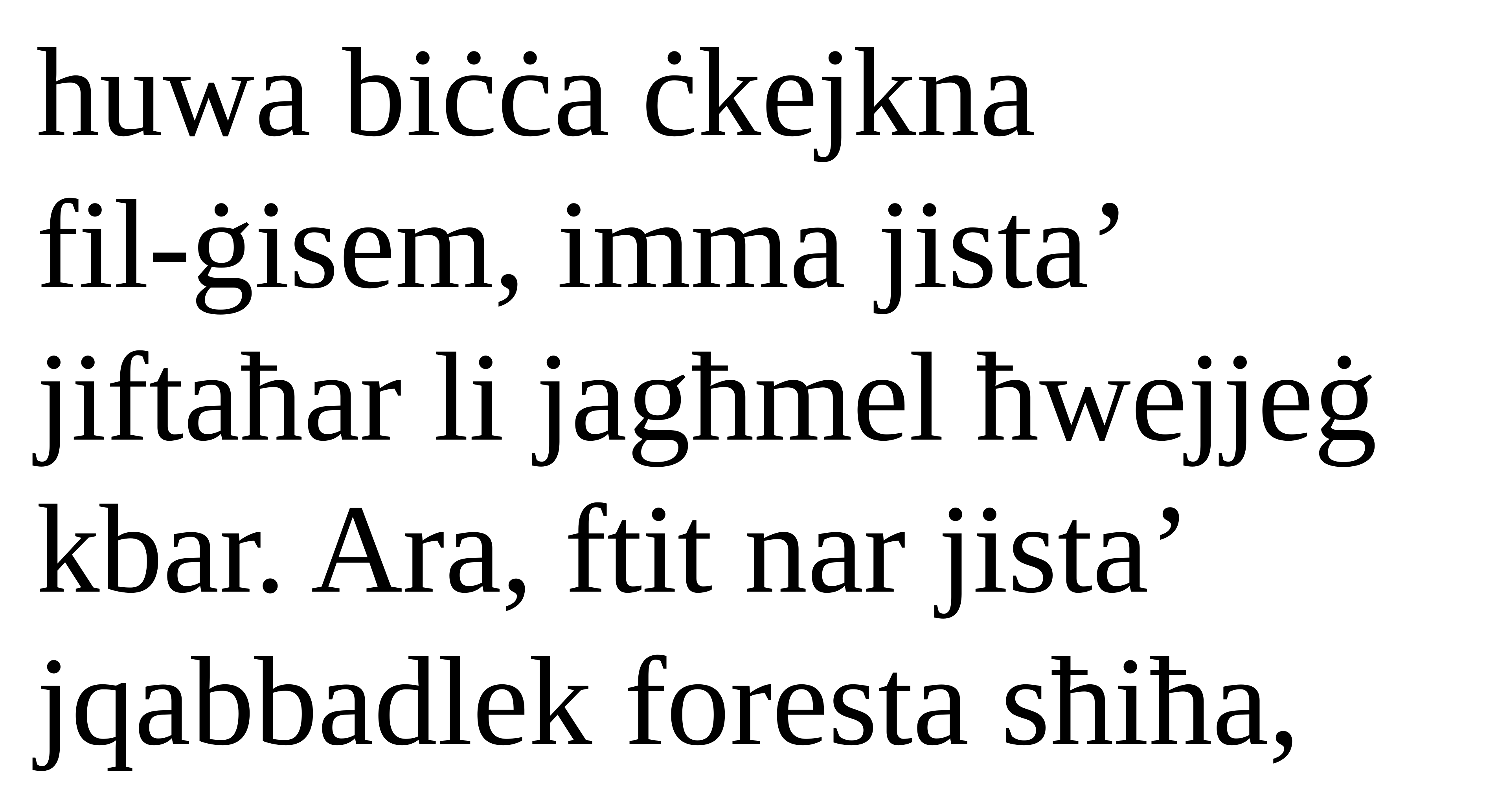

huwa biċċa ċkejkna
fil-ġisem, imma jista’ jiftaħar li jagħmel ħwejjeġ kbar. Ara, ftit nar jista’ jqabbadlek foresta sħiħa,